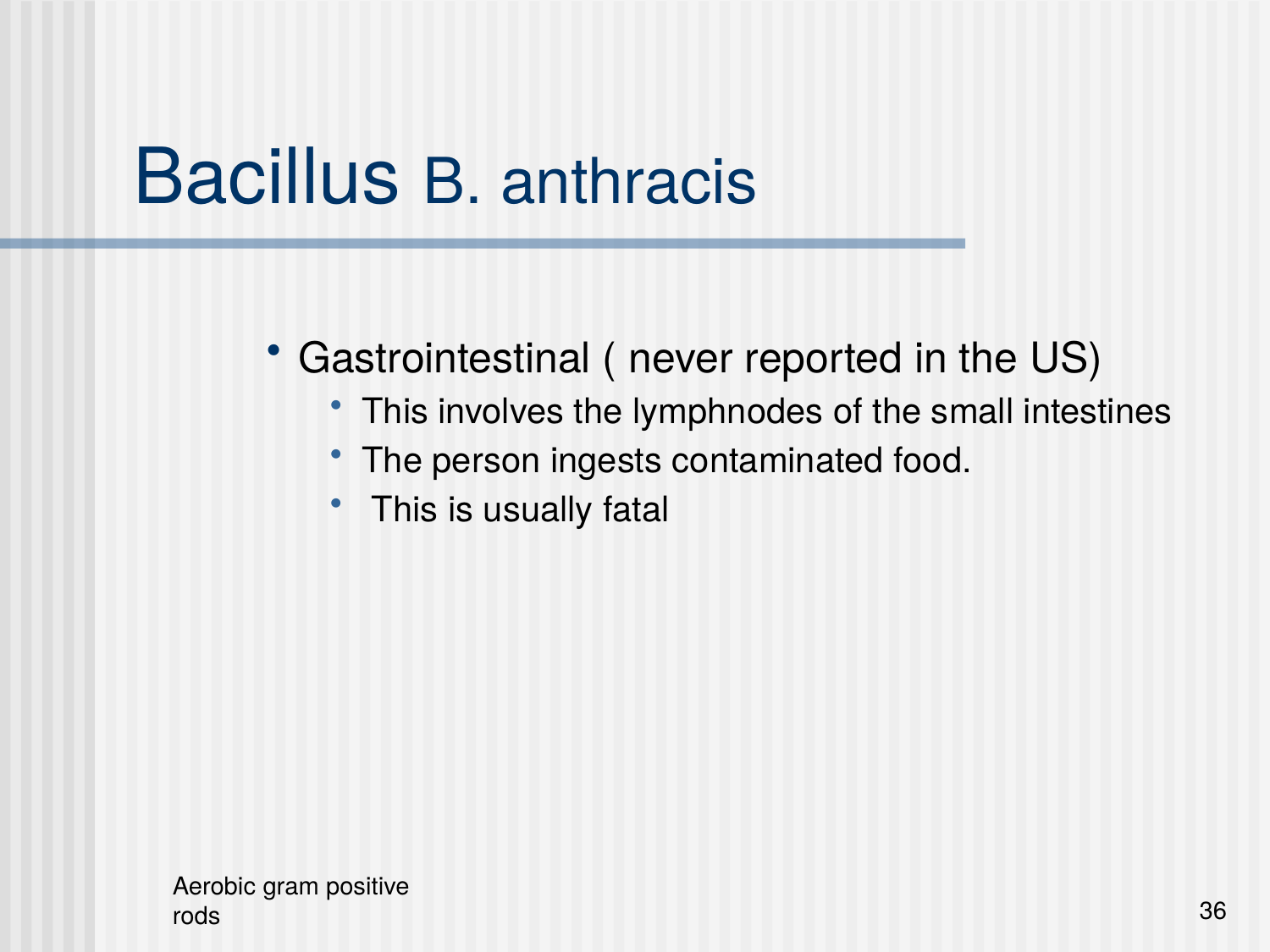

# Bacillus B. anthracis

Gastrointestinal ( never reported in the US)
This involves the lymphnodes of the small intestines
The person ingests contaminated food.
 This is usually fatal
Aerobic gram positive rods
36